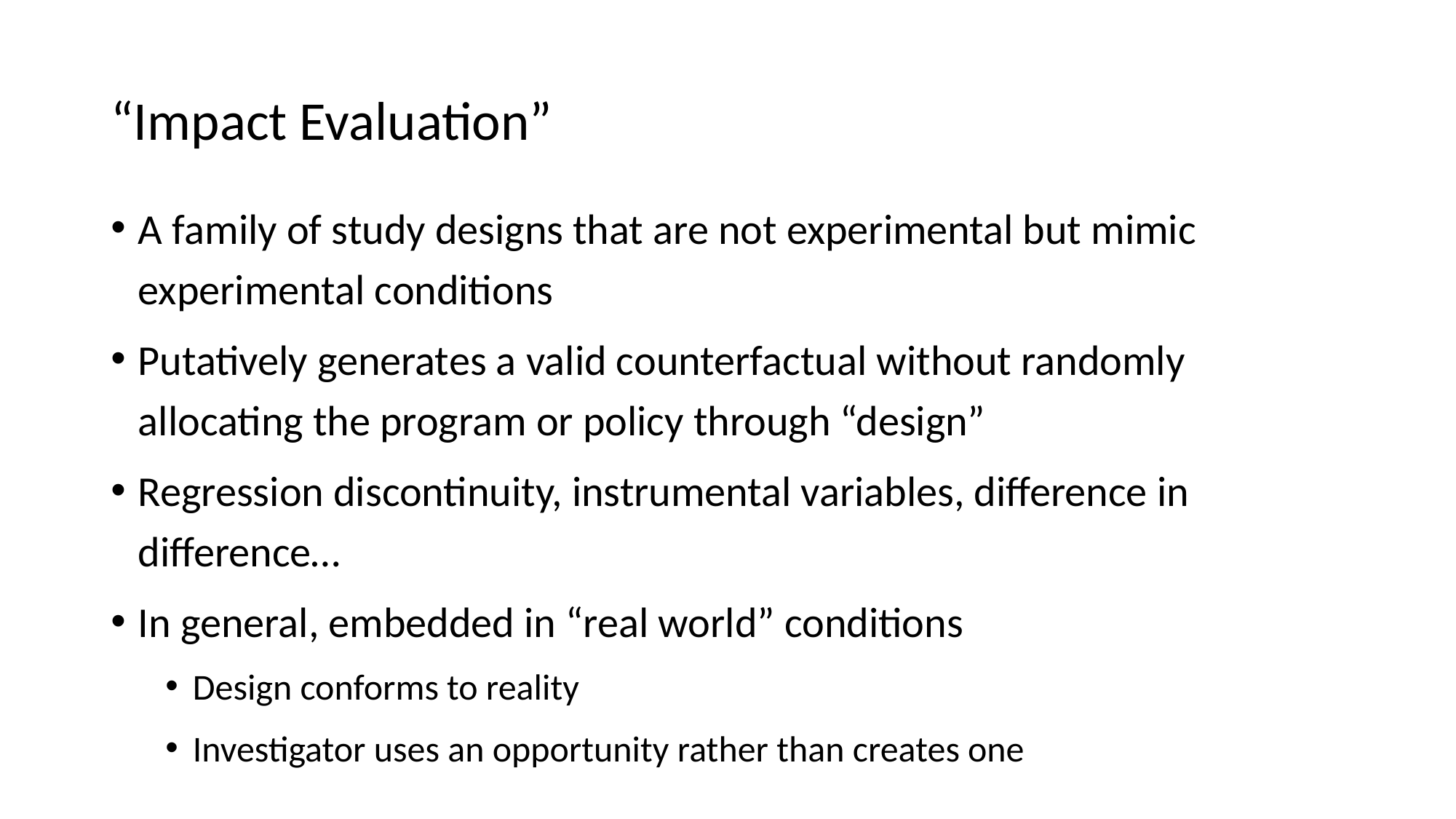

# “Impact Evaluation”
A family of study designs that are not experimental but mimic experimental conditions
Putatively generates a valid counterfactual without randomly allocating the program or policy through “design”
Regression discontinuity, instrumental variables, difference in difference…
In general, embedded in “real world” conditions
Design conforms to reality
Investigator uses an opportunity rather than creates one